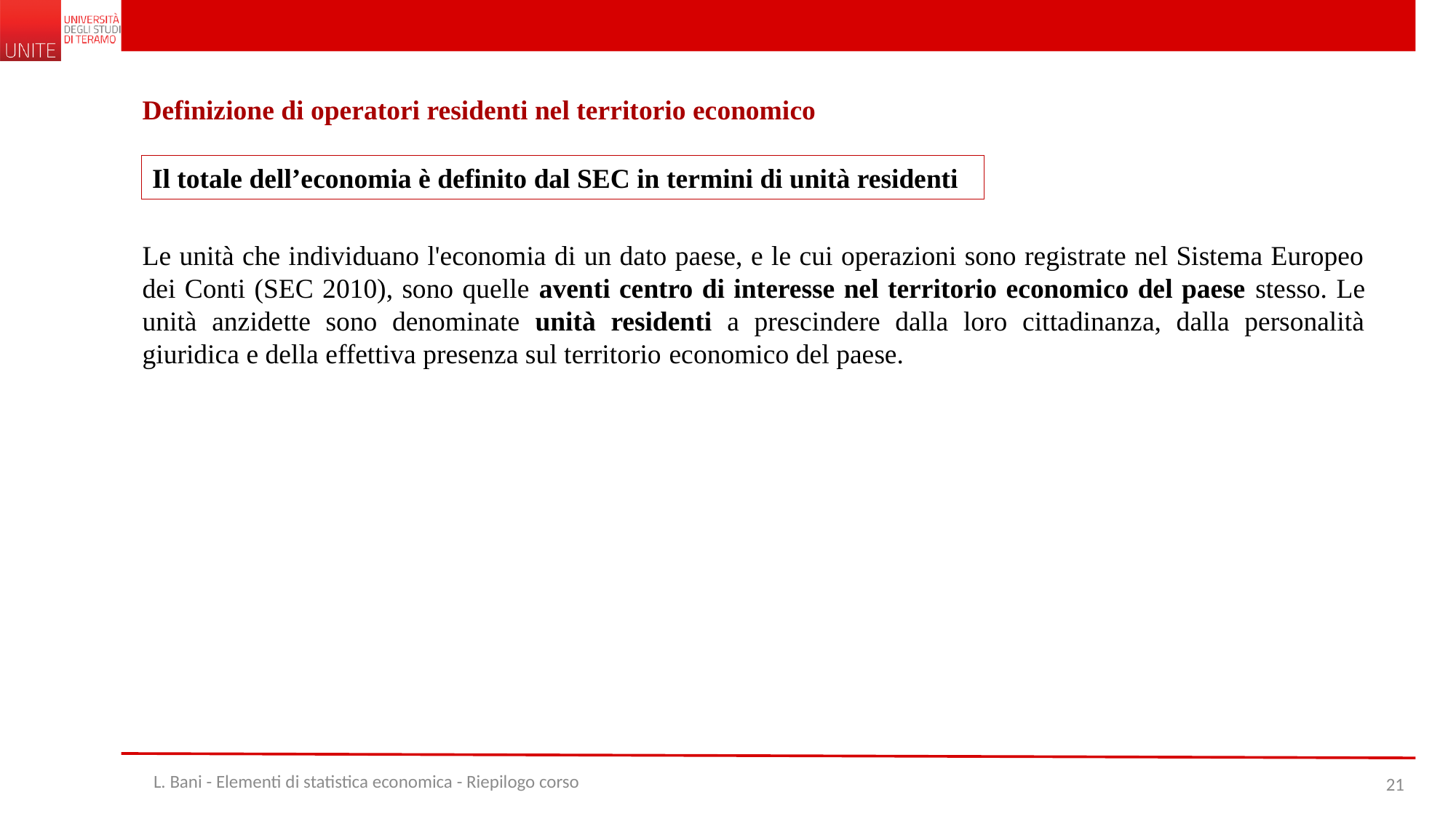

Definizione di operatori residenti nel territorio economico
Il totale dell’economia è definito dal SEC in termini di unità residenti
Le unità che individuano l'economia di un dato paese, e le cui operazioni sono registrate nel Sistema Europeo dei Conti (SEC 2010), sono quelle aventi centro di interesse nel territorio economico del paese stesso. Le unità anzidette sono denominate unità residenti a prescindere dalla loro cittadinanza, dalla personalità giuridica e della effettiva presenza sul territorio economico del paese.
L. Bani - Elementi di statistica economica - Riepilogo corso
21